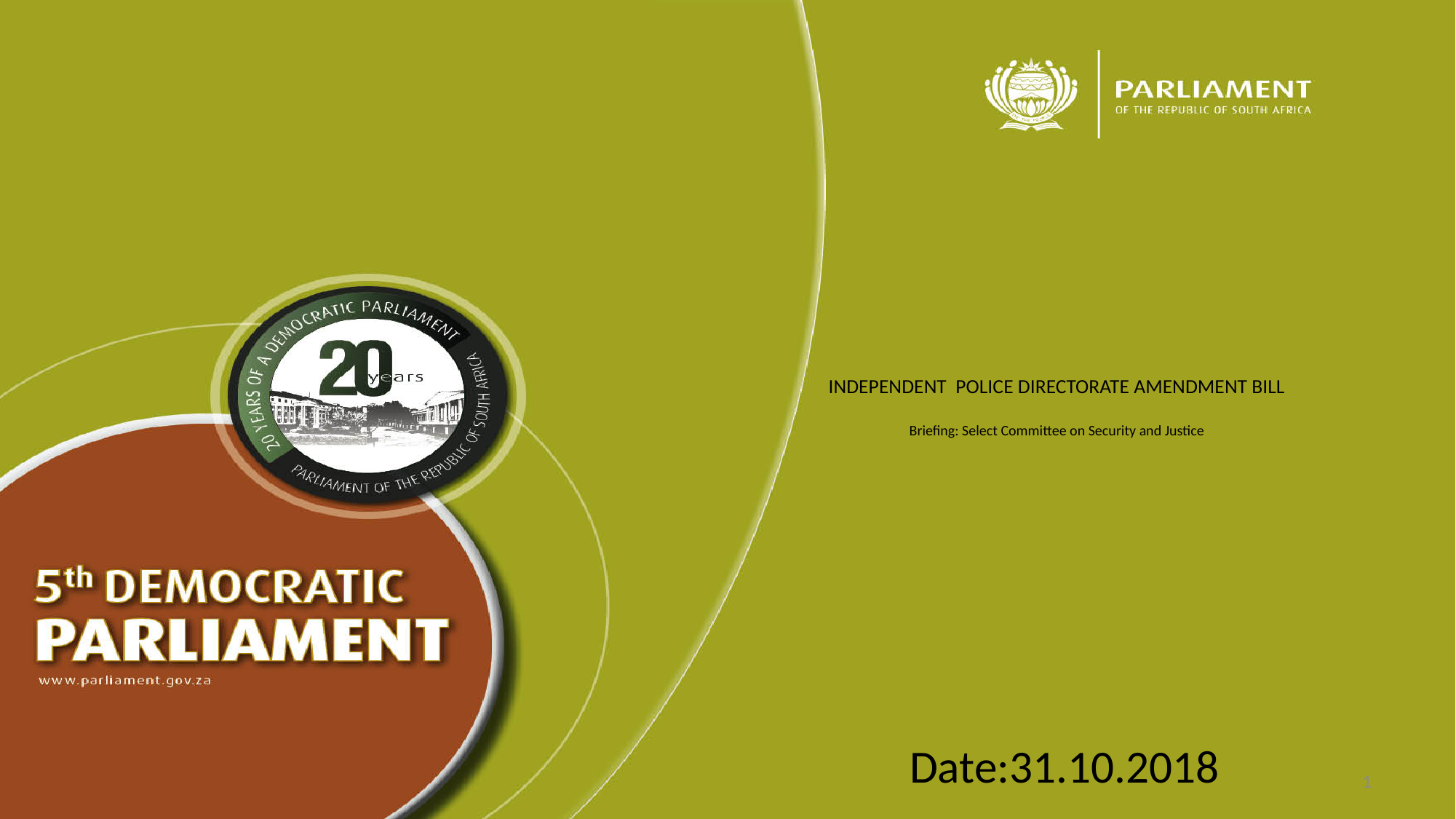

# INDEPENDENT  POLICE DIRECTORATE AMENDMENT BILL Briefing: Select Committee on Security and Justice
Date:31.10.2018
1